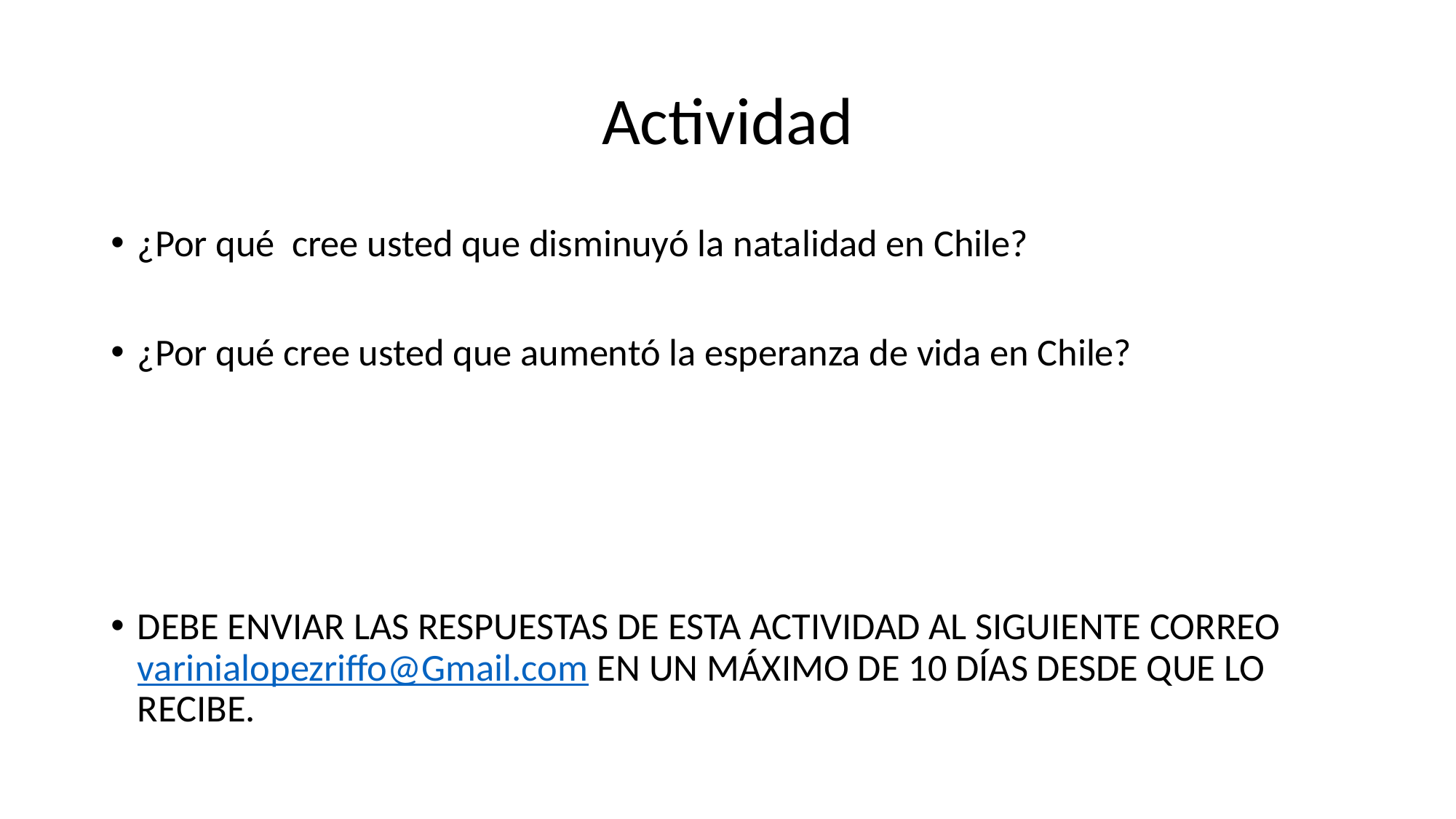

# Actividad
¿Por qué  cree usted que disminuyó la natalidad en Chile?

¿Por qué cree usted que aumentó la esperanza de vida en Chile?

DEBE ENVIAR LAS RESPUESTAS DE ESTA ACTIVIDAD AL SIGUIENTE CORREO varinialopezriffo@Gmail.com EN UN MÁXIMO DE 10 DÍAS DESDE QUE LO RECIBE.